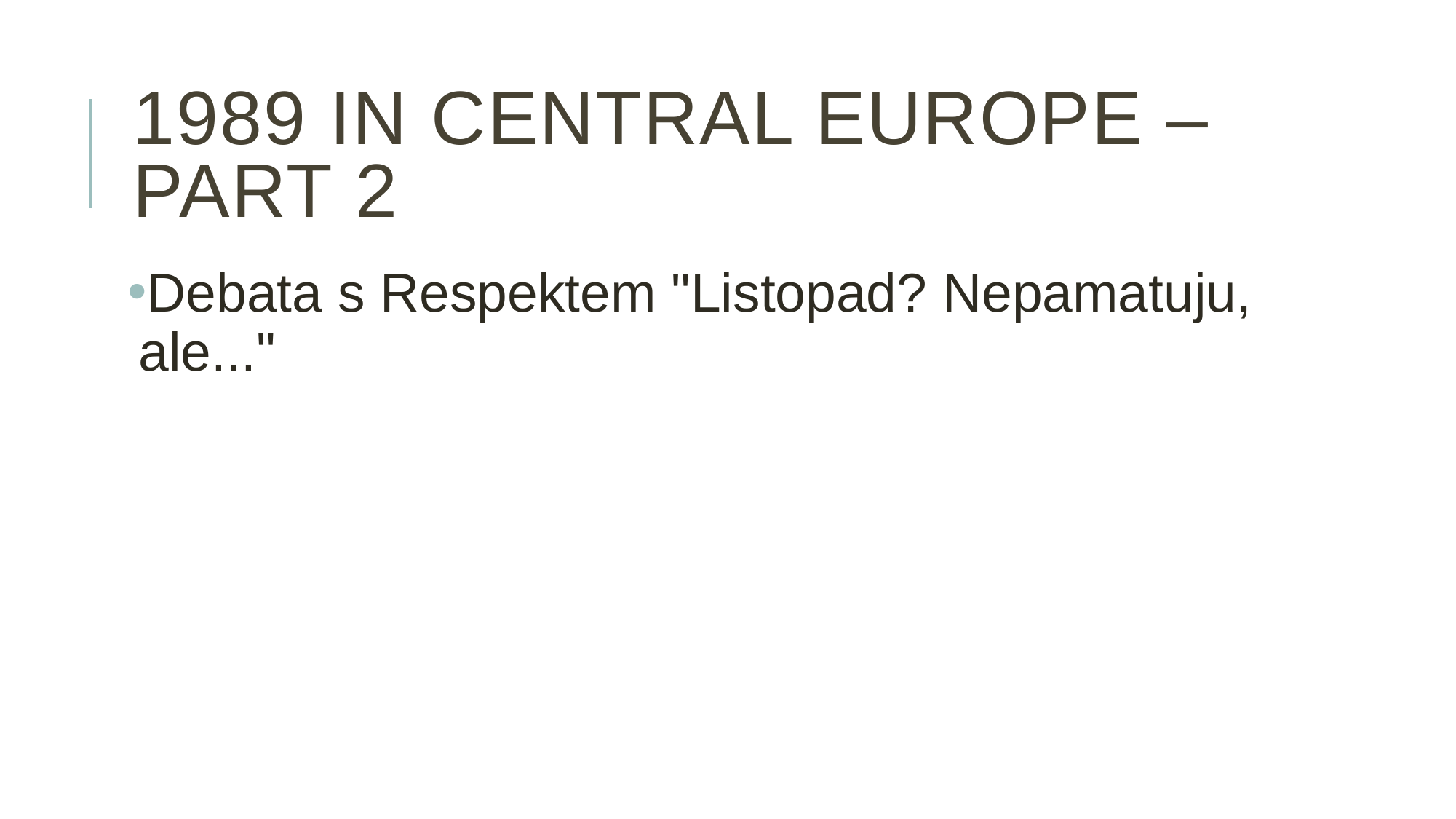

# 1989 in central europe – part 2
Debata s Respektem "Listopad? Nepamatuju, ale..."